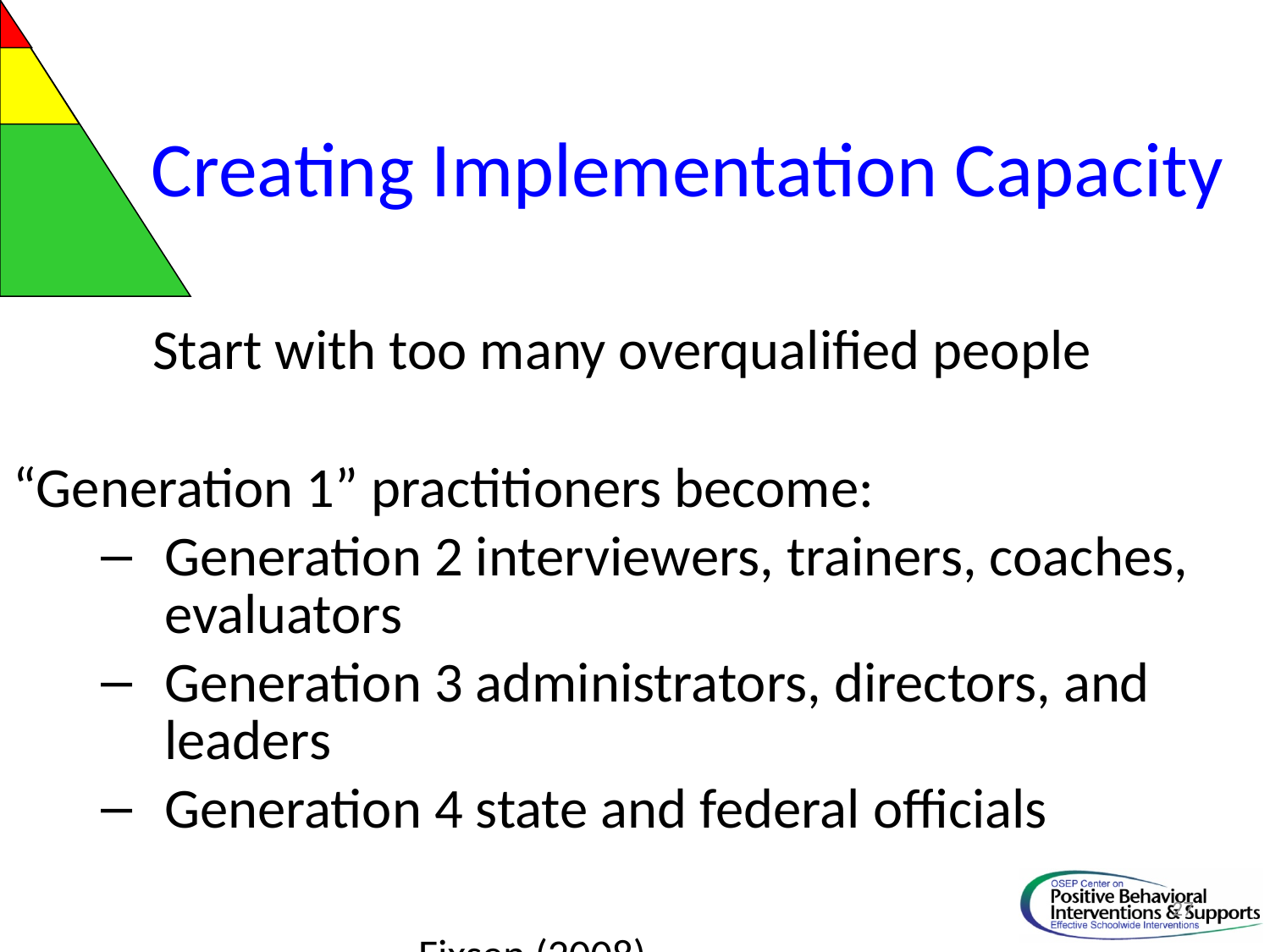

Creating Implementation Capacity
           Start with too many overqualified people

“Generation 1” practitioners become:
Generation 2 interviewers, trainers, coaches, evaluators
Generation 3 administrators, directors, and leaders
Generation 4 state and federal officials
                                                                                                                                    										Fixsen (2008)
27